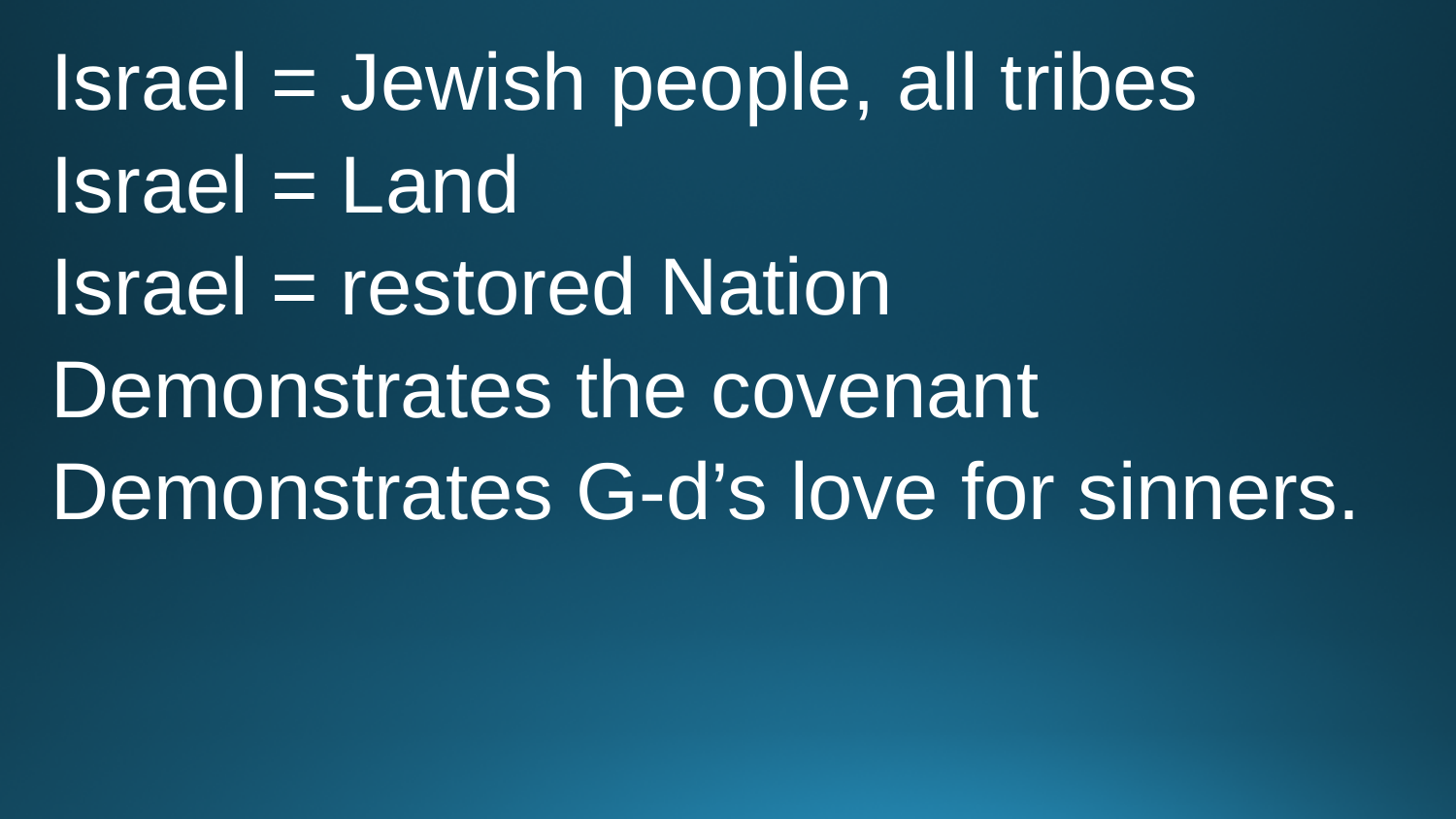

Israel = Jewish people, all tribes
Israel = Land
Israel = restored Nation
Demonstrates the covenant
Demonstrates G-d’s love for sinners.